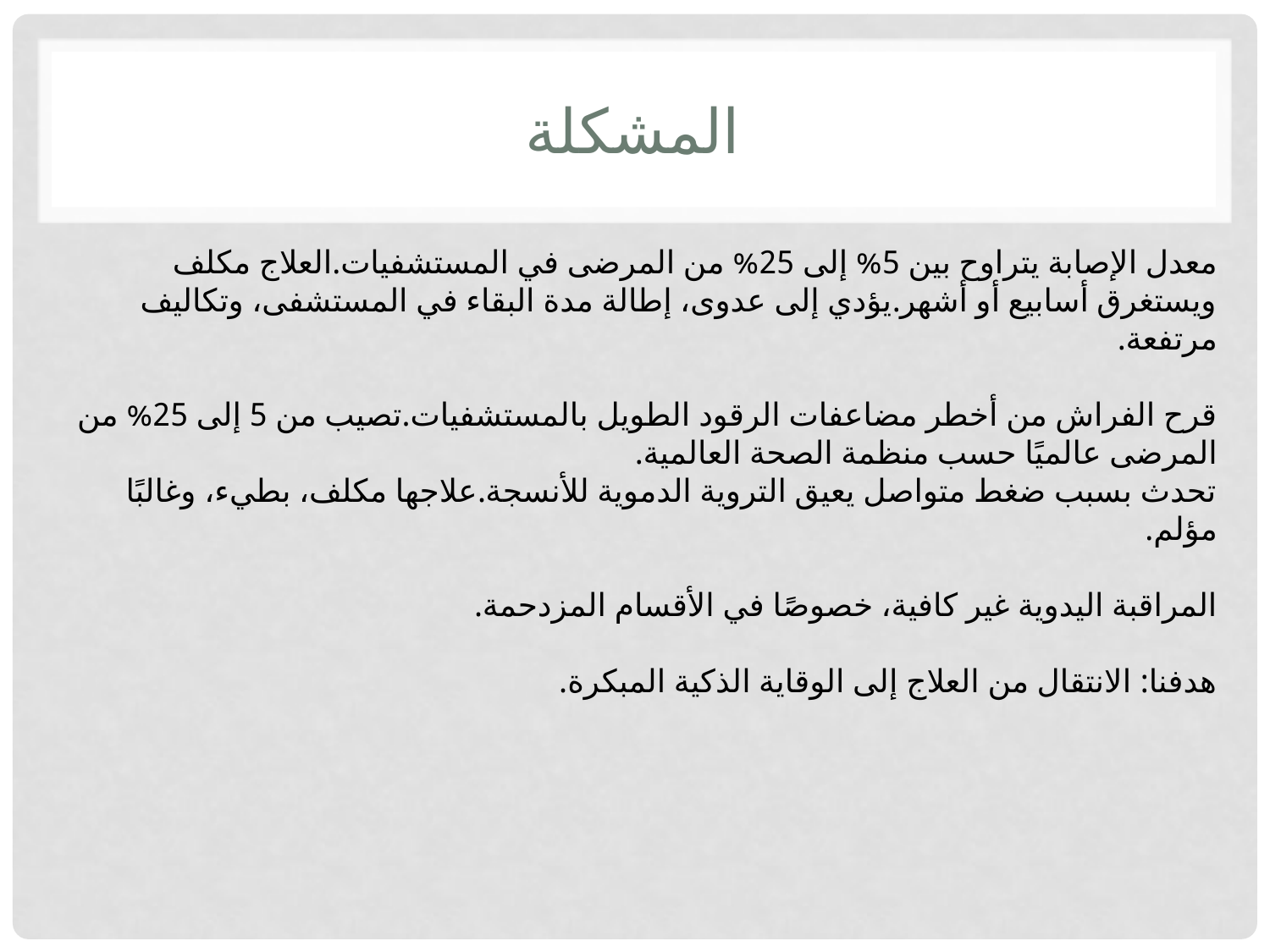

# المشكلة
معدل الإصابة يتراوح بين 5% إلى 25% من المرضى في المستشفيات.العلاج مكلف ويستغرق أسابيع أو أشهر.يؤدي إلى عدوى، إطالة مدة البقاء في المستشفى، وتكاليف مرتفعة.

قرح الفراش من أخطر مضاعفات الرقود الطويل بالمستشفيات.تصيب من 5 إلى 25% من المرضى عالميًا حسب منظمة الصحة العالمية.
تحدث بسبب ضغط متواصل يعيق التروية الدموية للأنسجة.علاجها مكلف، بطيء، وغالبًا مؤلم.

المراقبة اليدوية غير كافية، خصوصًا في الأقسام المزدحمة.

هدفنا: الانتقال من العلاج إلى الوقاية الذكية المبكرة.